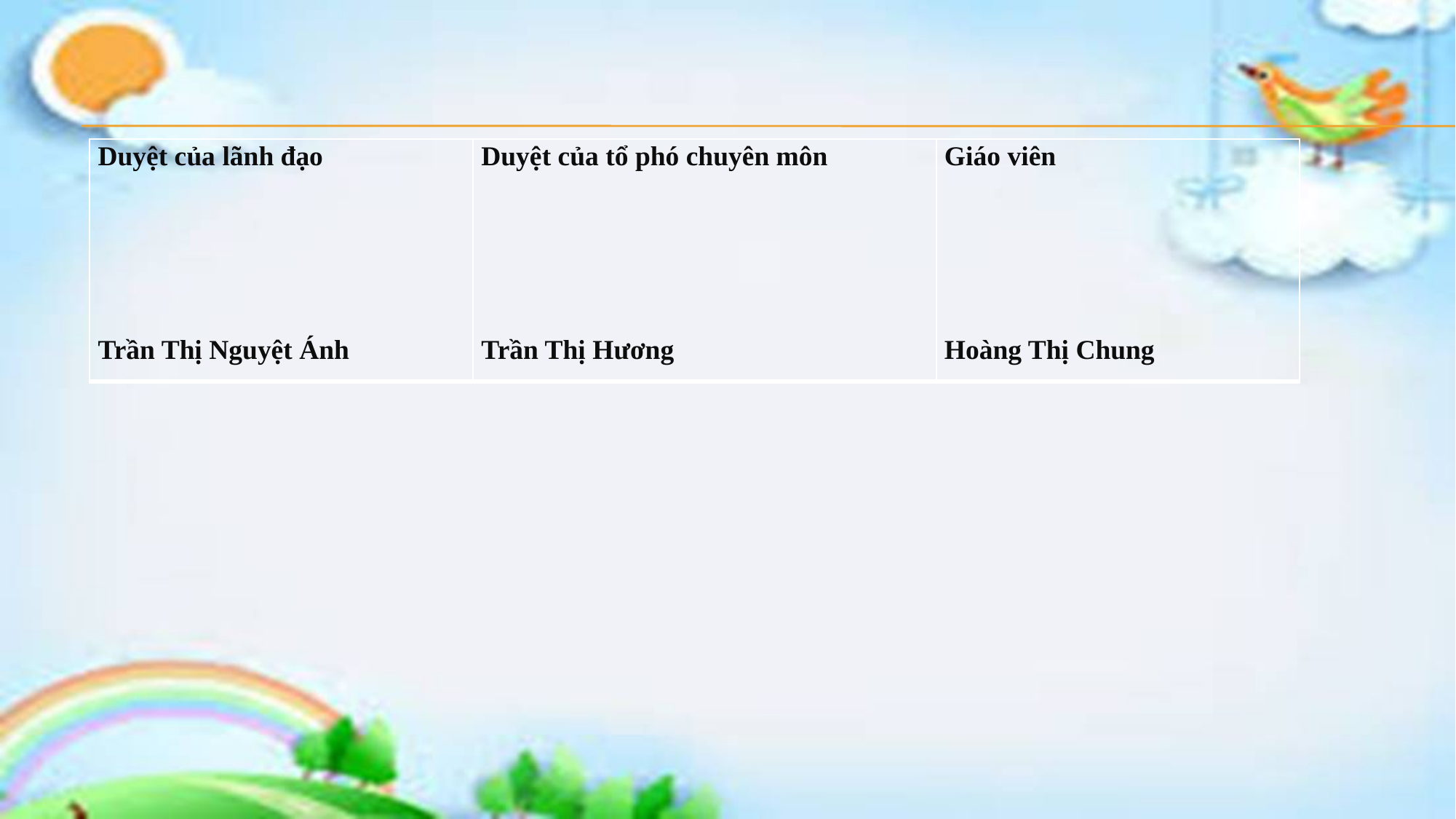

| Duyệt của lãnh đạo           Trần Thị Nguyệt Ánh | Duyệt của tổ phó chuyên môn           Trần Thị Hương | Giáo viên           Hoàng Thị Chung |
| --- | --- | --- |